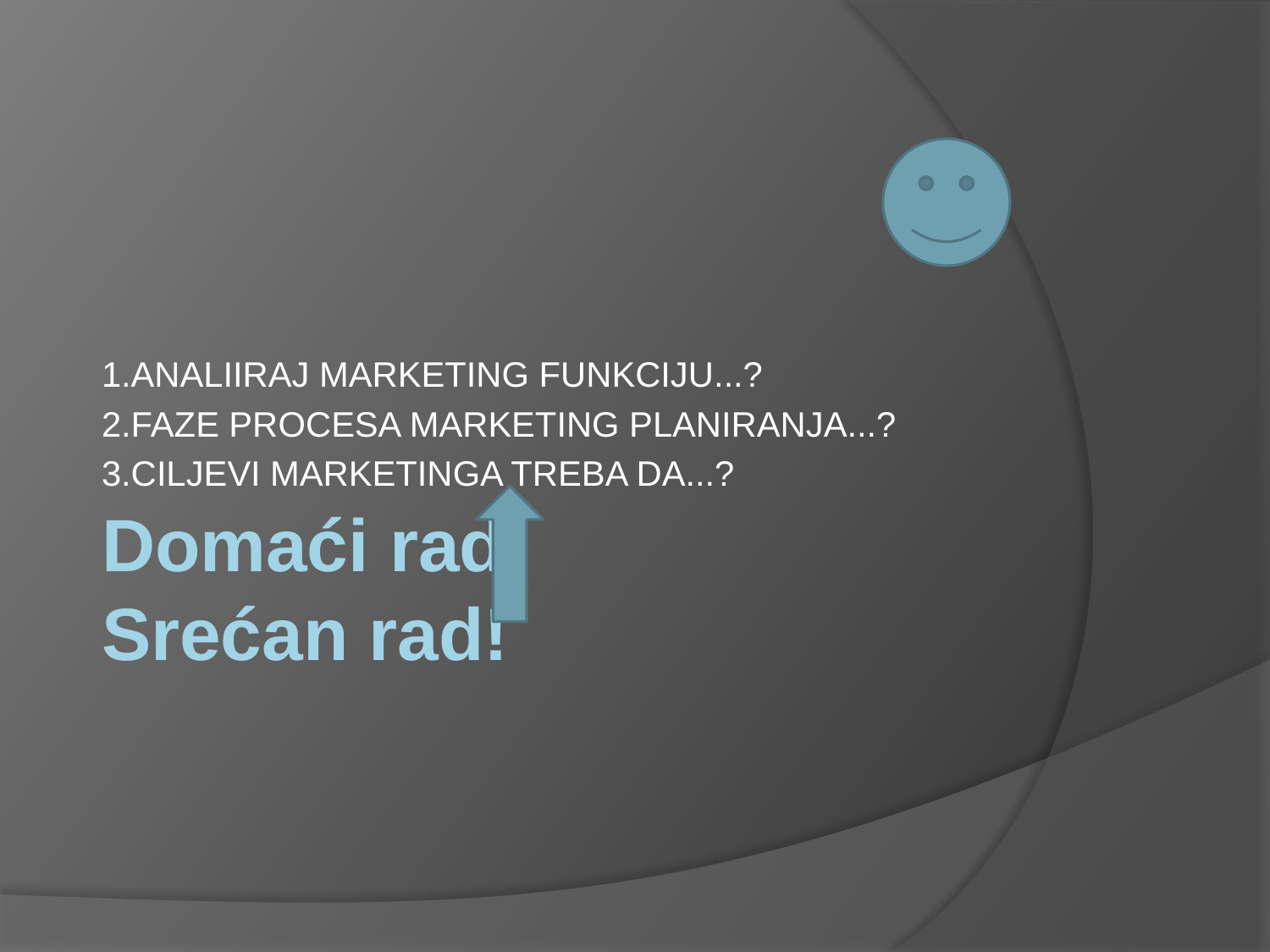

1.ANALIIRAJ MARKETING FUNKCIJU...?
2.FAZE PROCESA MARKETING PLANIRANJA...?
3.CILJEVI MARKETINGA TREBA DA...?

# Domaći rad Srećan rad!